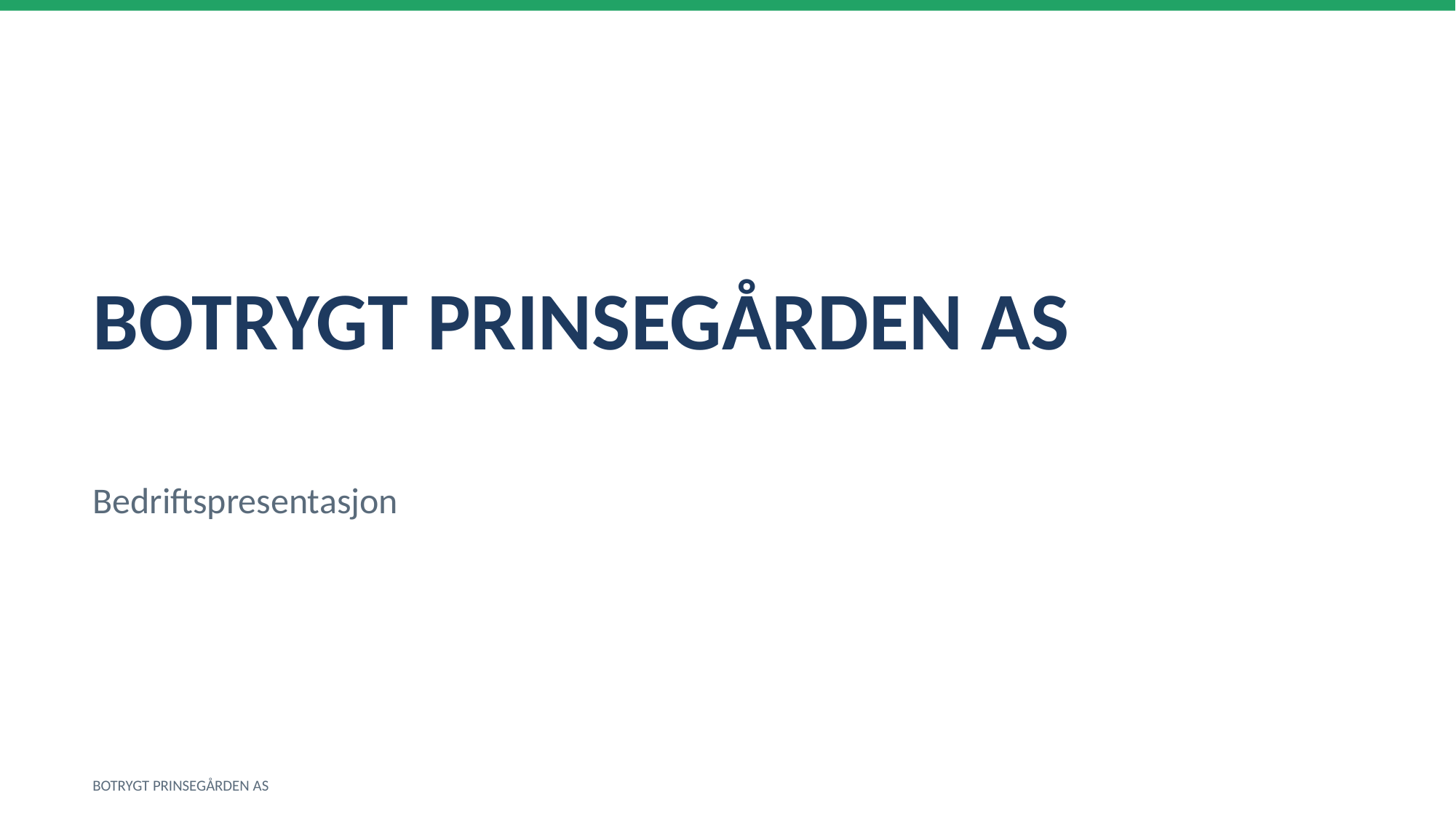

BOTRYGT PRINSEGÅRDEN AS
Bedriftspresentasjon
BOTRYGT PRINSEGÅRDEN AS